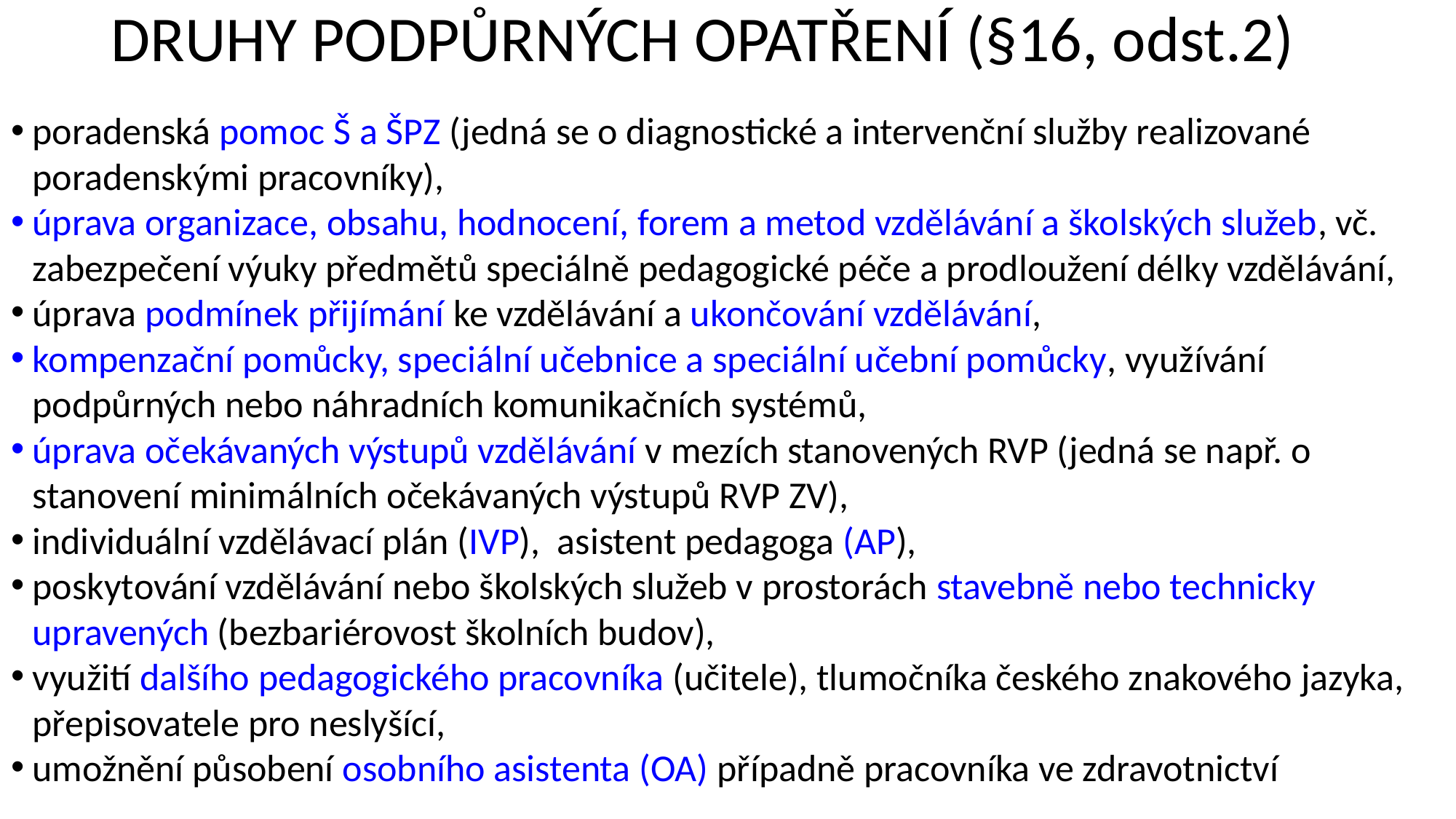

# DRUHY PODPŮRNÝCH OPATŘENÍ (§16, odst.2)
poradenská pomoc Š a ŠPZ (jedná se o diagnostické a intervenční služby realizované poradenskými pracovníky),
úprava organizace, obsahu, hodnocení, forem a metod vzdělávání a školských služeb, vč. zabezpečení výuky předmětů speciálně pedagogické péče a prodloužení délky vzdělávání,
úprava podmínek přijímání ke vzdělávání a ukončování vzdělávání,
kompenzační pomůcky, speciální učebnice a speciální učební pomůcky, využívání podpůrných nebo náhradních komunikačních systémů,
úprava očekávaných výstupů vzdělávání v mezích stanovených RVP (jedná se např. o stanovení minimálních očekávaných výstupů RVP ZV),
individuální vzdělávací plán (IVP),  asistent pedagoga (AP),
poskytování vzdělávání nebo školských služeb v prostorách stavebně nebo technicky upravených (bezbariérovost školních budov),
využití dalšího pedagogického pracovníka (učitele), tlumočníka českého znakového jazyka, přepisovatele pro neslyšící,
umožnění působení osobního asistenta (OA) případně pracovníka ve zdravotnictví